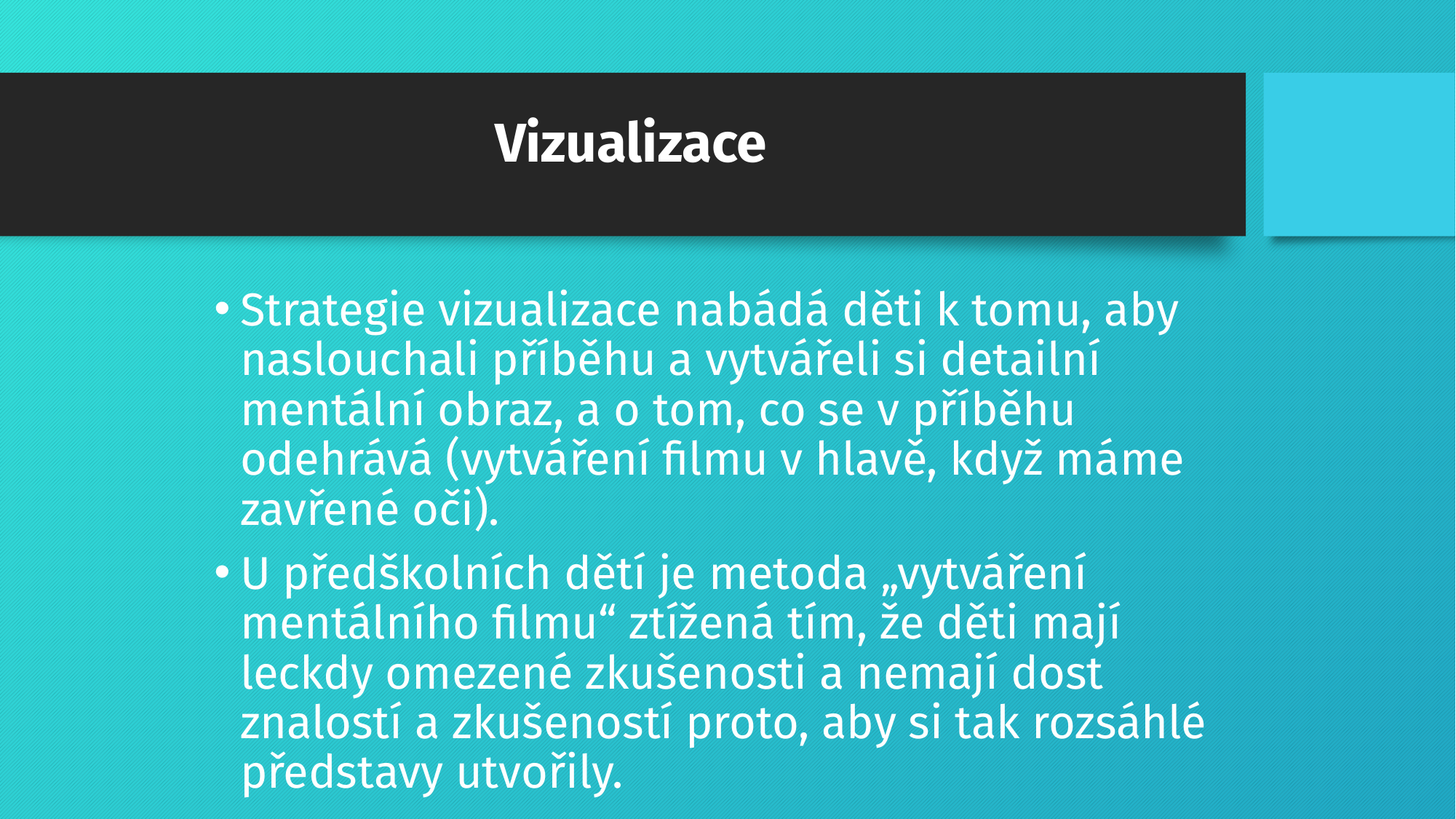

# Vizualizace
Strategie vizualizace nabádá děti k tomu, aby naslouchali příběhu a vytvářeli si detailní mentální obraz, a o tom, co se v příběhu odehrává (vytváření filmu v hlavě, když máme zavřené oči).
U předškolních dětí je metoda „vytváření mentálního filmu“ ztížená tím, že děti mají leckdy omezené zkušenosti a nemají dost znalostí a zkušeností proto, aby si tak rozsáhlé představy utvořily.